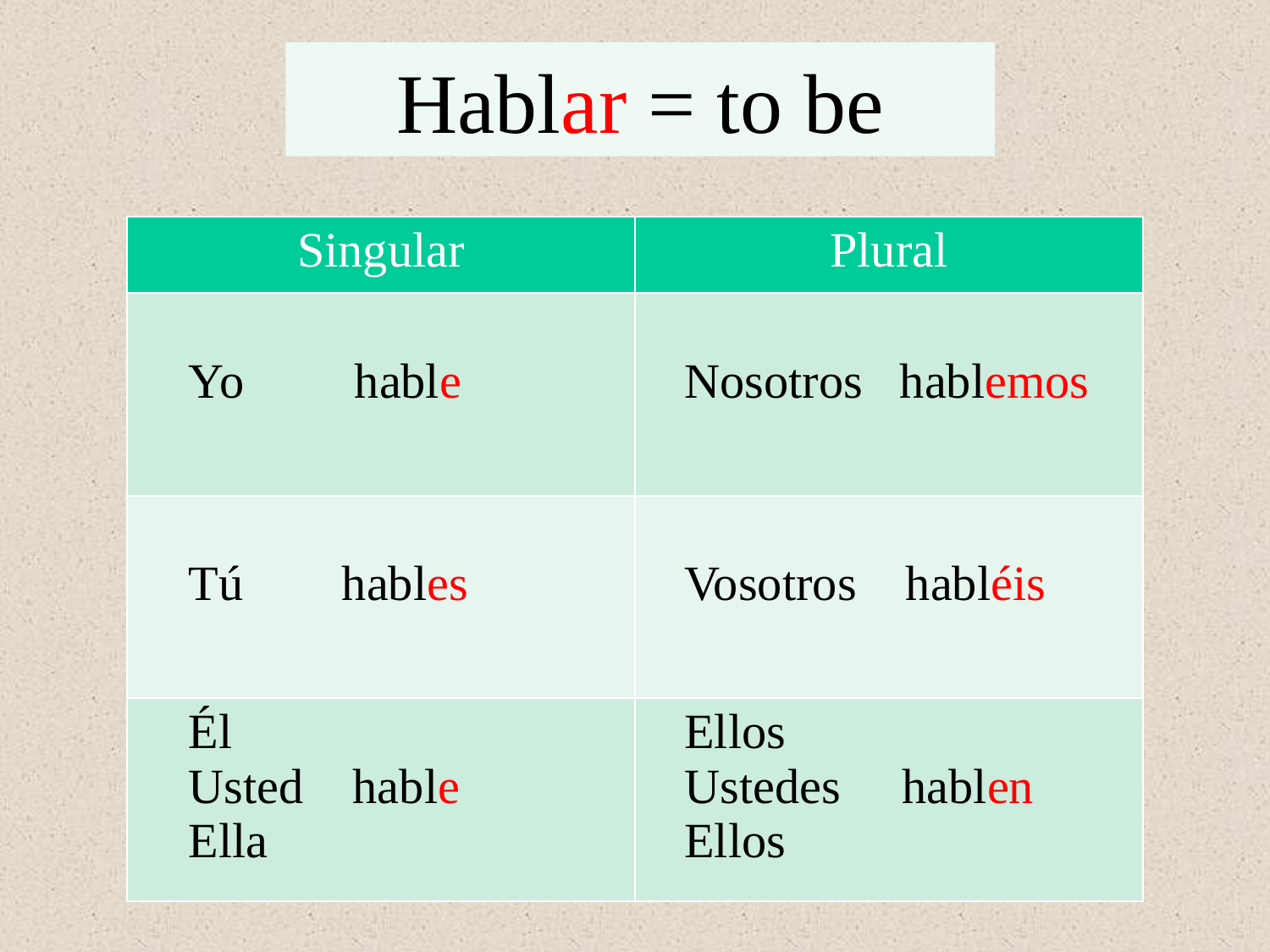

Hablar = to be
| Singular | Plural |
| --- | --- |
| Yo hable | Nosotros hablemos |
| Tú hables | Vosotros habléis |
| Él Usted hable Ella | Ellos Ustedes hablen Ellos |